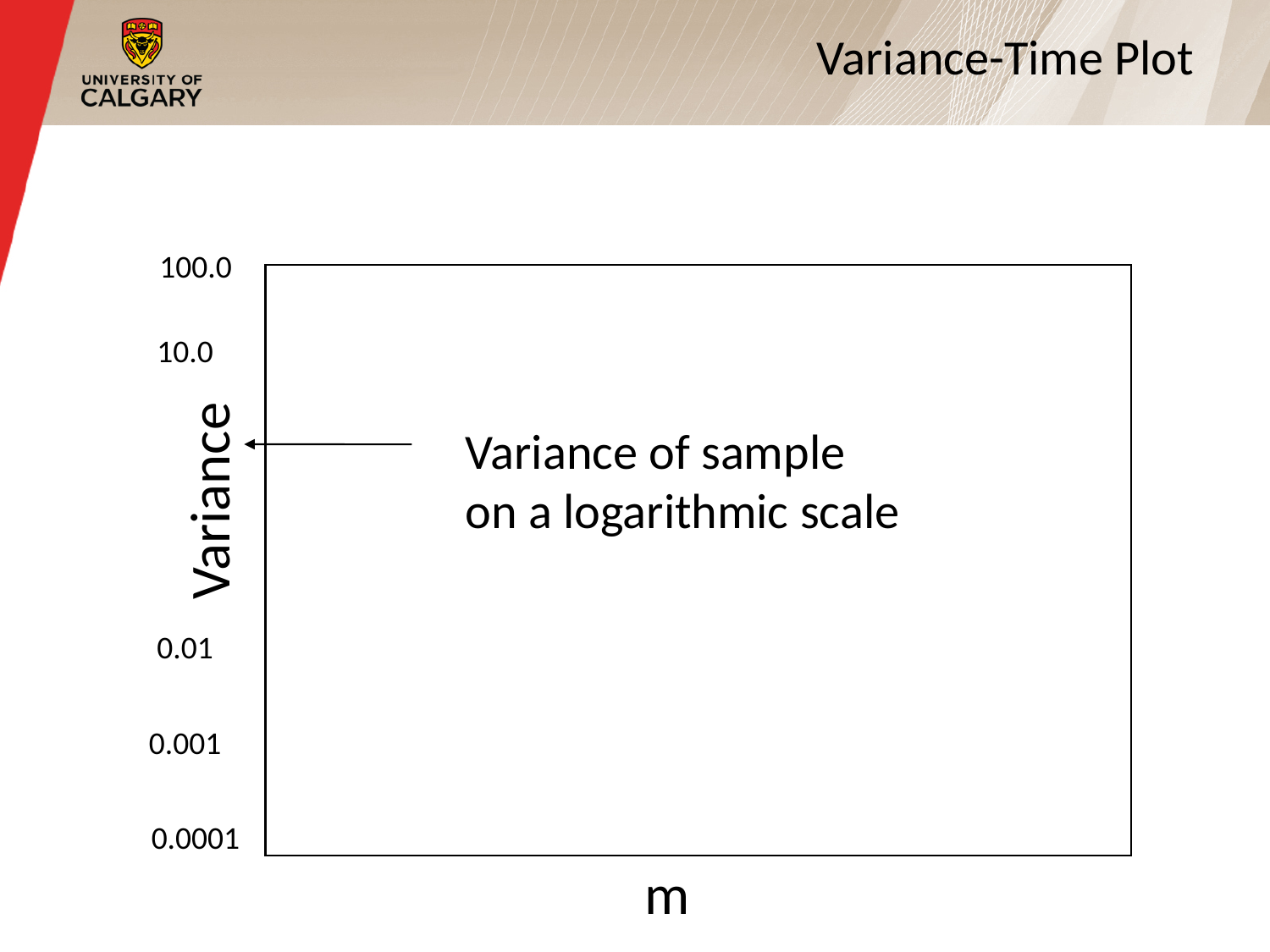

# Variance-Time Plot
100.0

10.0
Variance of sample
on a logarithmic scale

Variance
0.01
0.001
0.0001
m